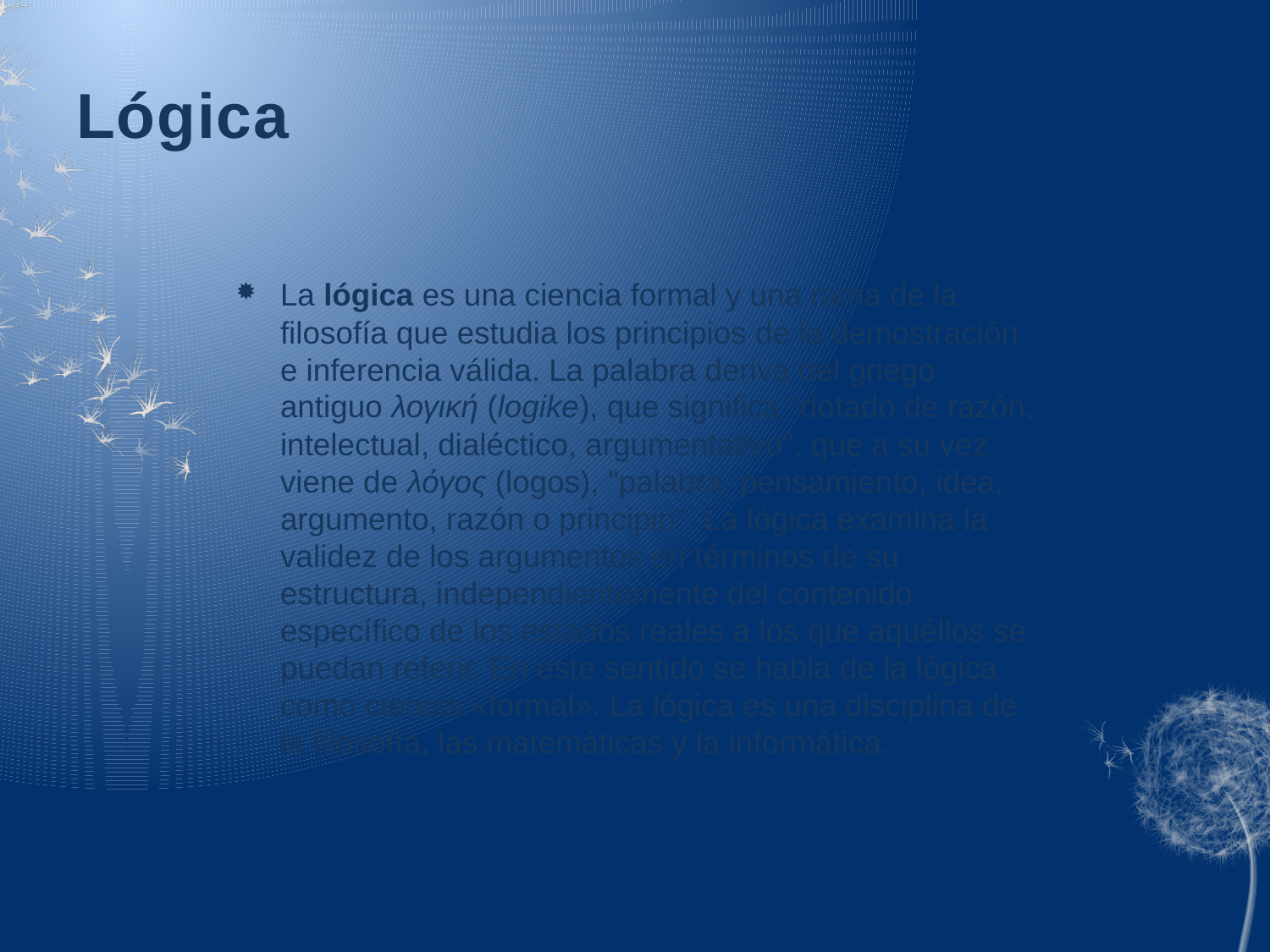

# Lógica
La lógica es una ciencia formal y una rama de la filosofía que estudia los principios de la demostración e inferencia válida. La palabra deriva del griego antiguo λογική (logike), que significa "dotado de razón, intelectual, dialéctico, argumentativo", que a su vez viene de λόγος (logos), "palabra, pensamiento, idea, argumento, razón o principio". La lógica examina la validez de los argumentos en términos de su estructura, independientemente del contenido específico de los estados reales a los que aquéllos se puedan referir. En este sentido se habla de la lógica como ciencia «formal». La lógica es una disciplina de la filosofía, las matemáticas y la informática.